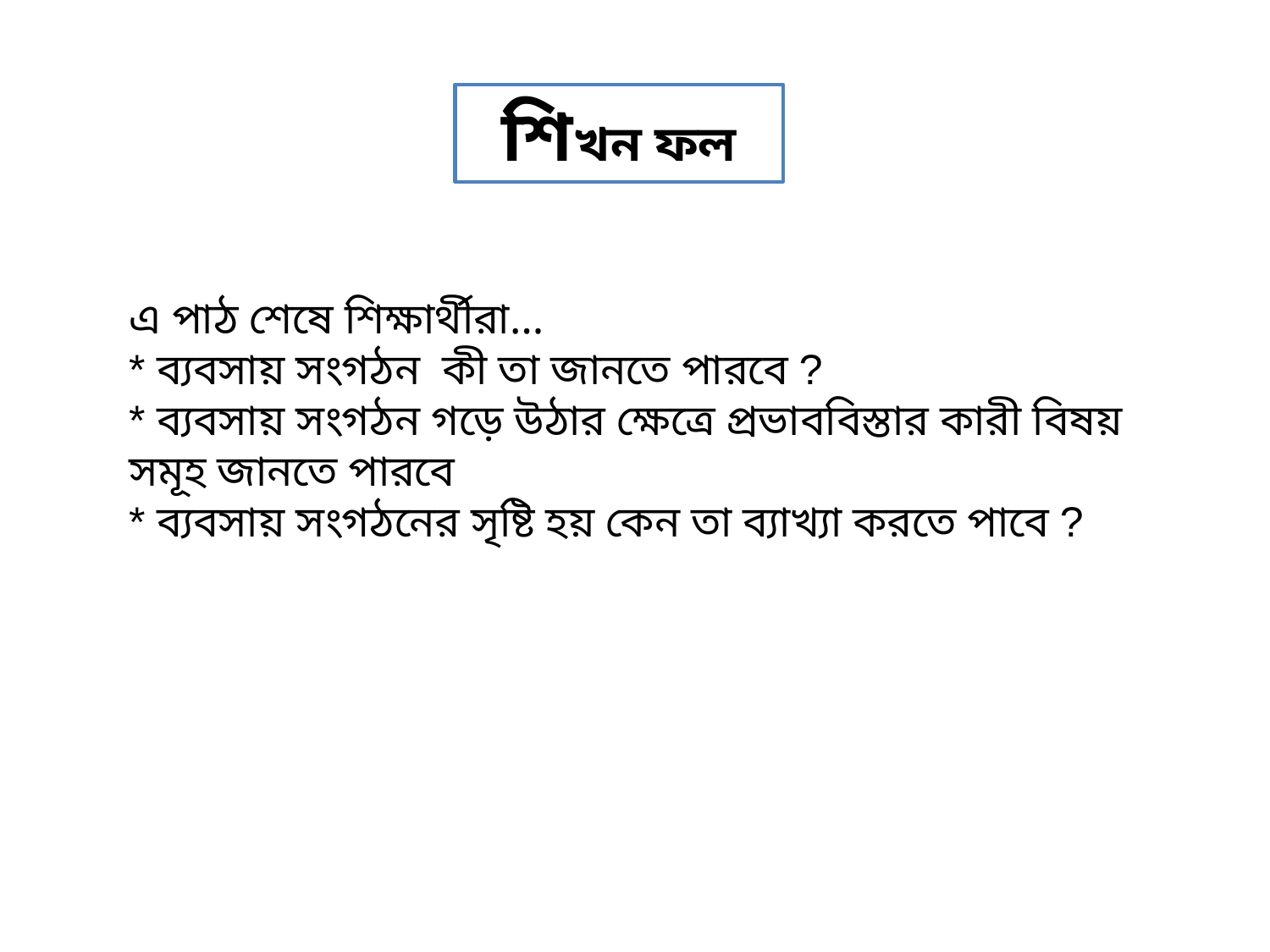

শিখন ফল
এ পাঠ শেষে শিক্ষার্থীরা…
* ব্যবসায় সংগঠন  কী তা জানতে পারবে ?
* ব্যবসায় সংগঠন গড়ে উঠার ক্ষেত্রে প্রভাববিস্তার কারী বিষয় সমূহ জানতে পারবে
* ব্যবসায় সংগঠনের সৃষ্টি হয় কেন তা ব্যাখ্যা করতে পাবে ?